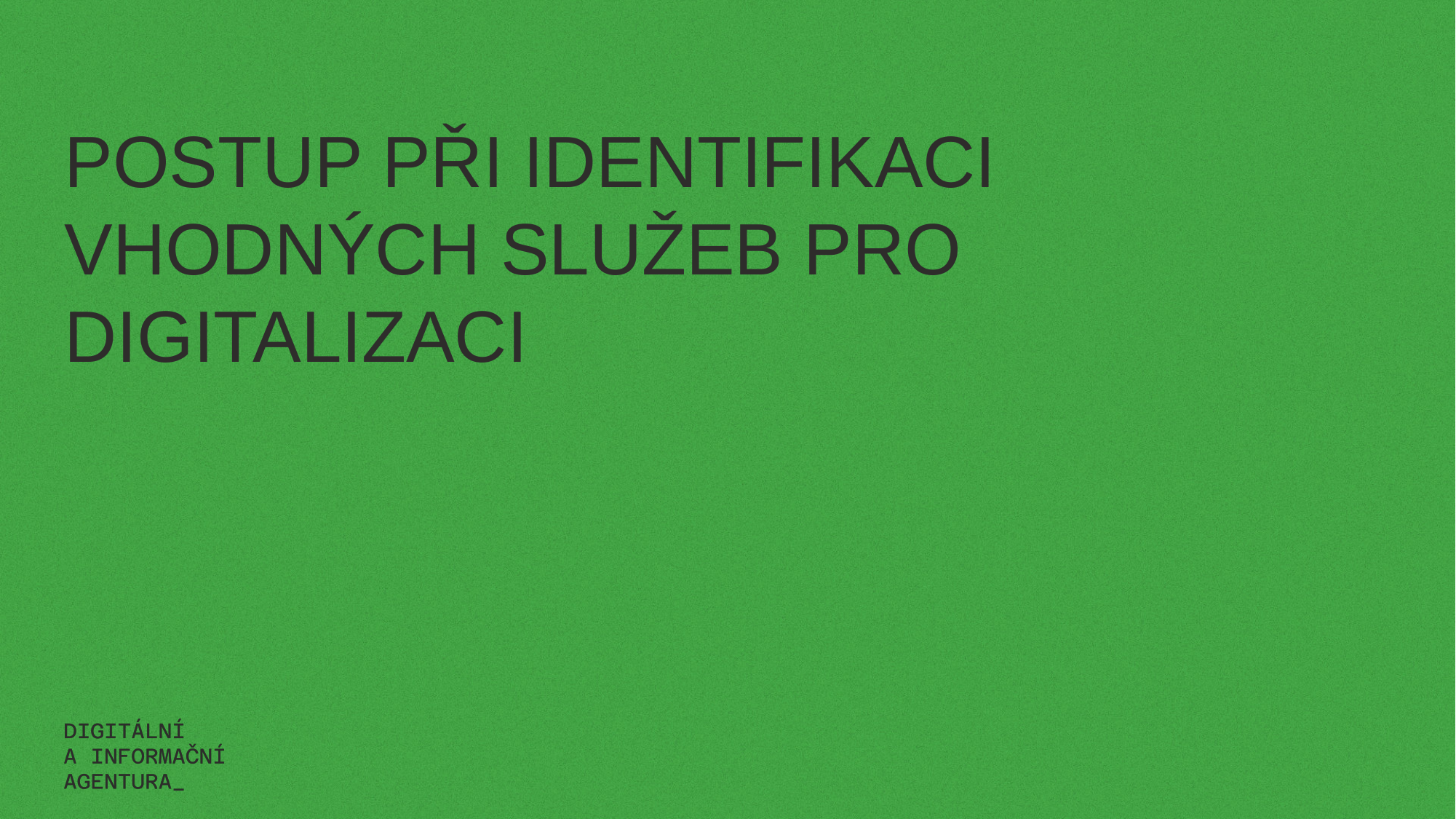

# postup při identifikaci vhodných služeb pro digitalizaci